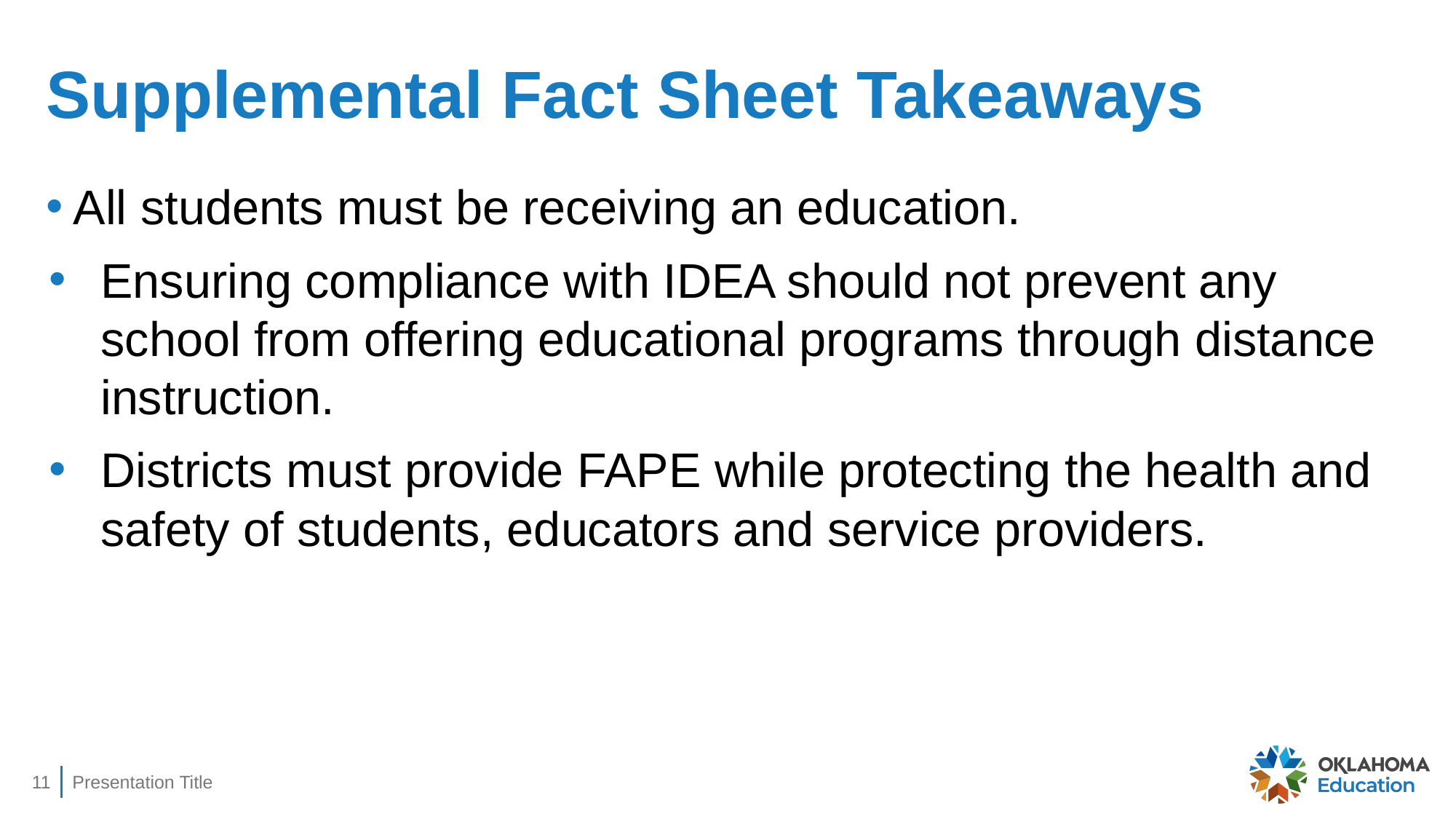

# Supplemental Fact Sheet Takeaways Takeaways
All students must be receiving an education.
Ensuring compliance with IDEA should not prevent any school from offering educational programs through distance instruction.
Districts must provide FAPE while protecting the health and safety of students, educators and service providers.

11
Presentation Title